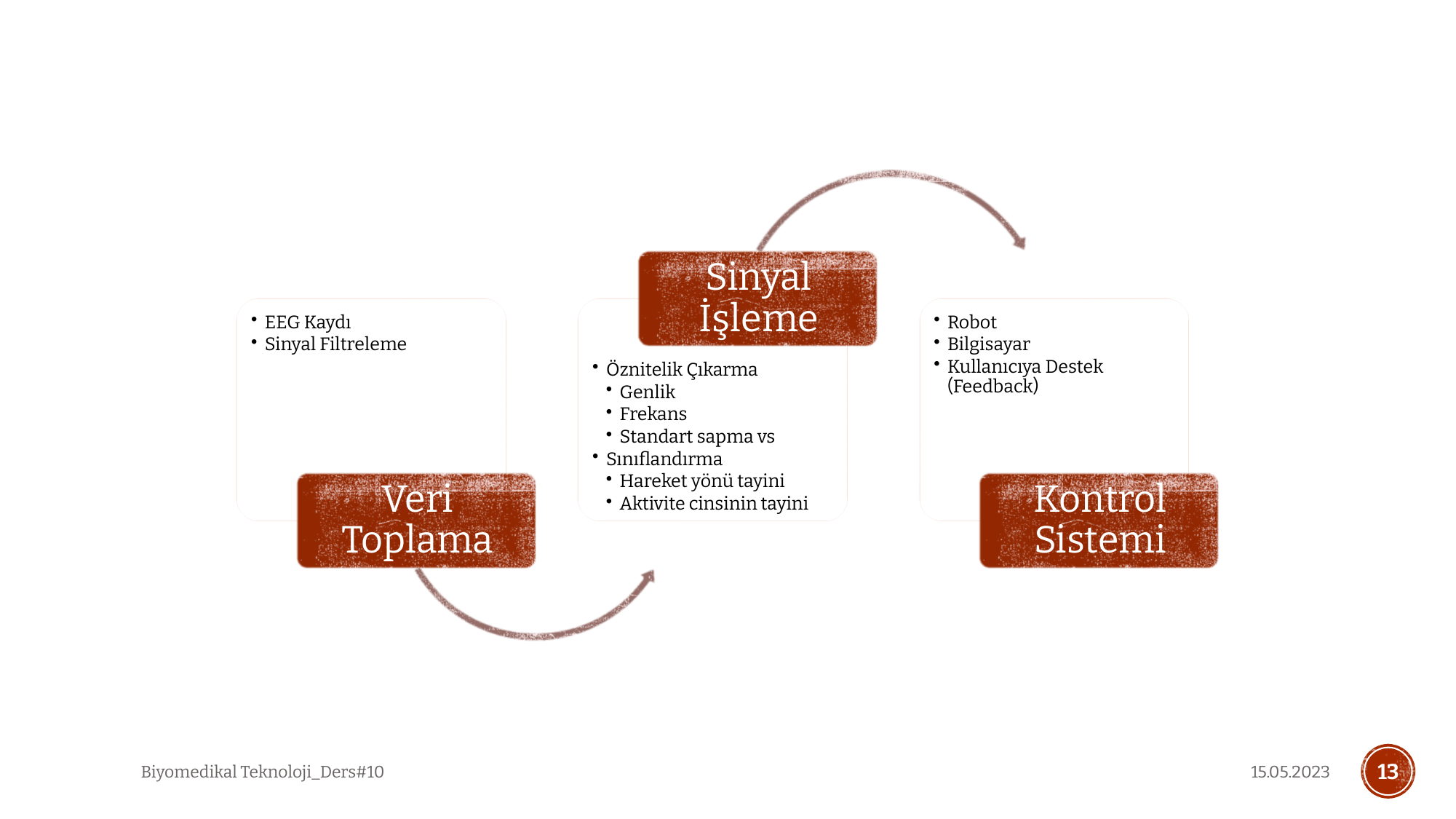

EEG Kaydı
Sinyal Filtreleme
Veri Toplama
Öznitelik Çıkarma
Genlik
Frekans
Standart sapma vs
Sınıflandırma
Hareket yönü tayini
Aktivite cinsinin tayini
Sinyal İşleme
Robot
Bilgisayar
Kullanıcıya Destek (Feedback)
Kontrol Sistemi
Biyomedikal Teknoloji_Ders#10
15.05.2023
13